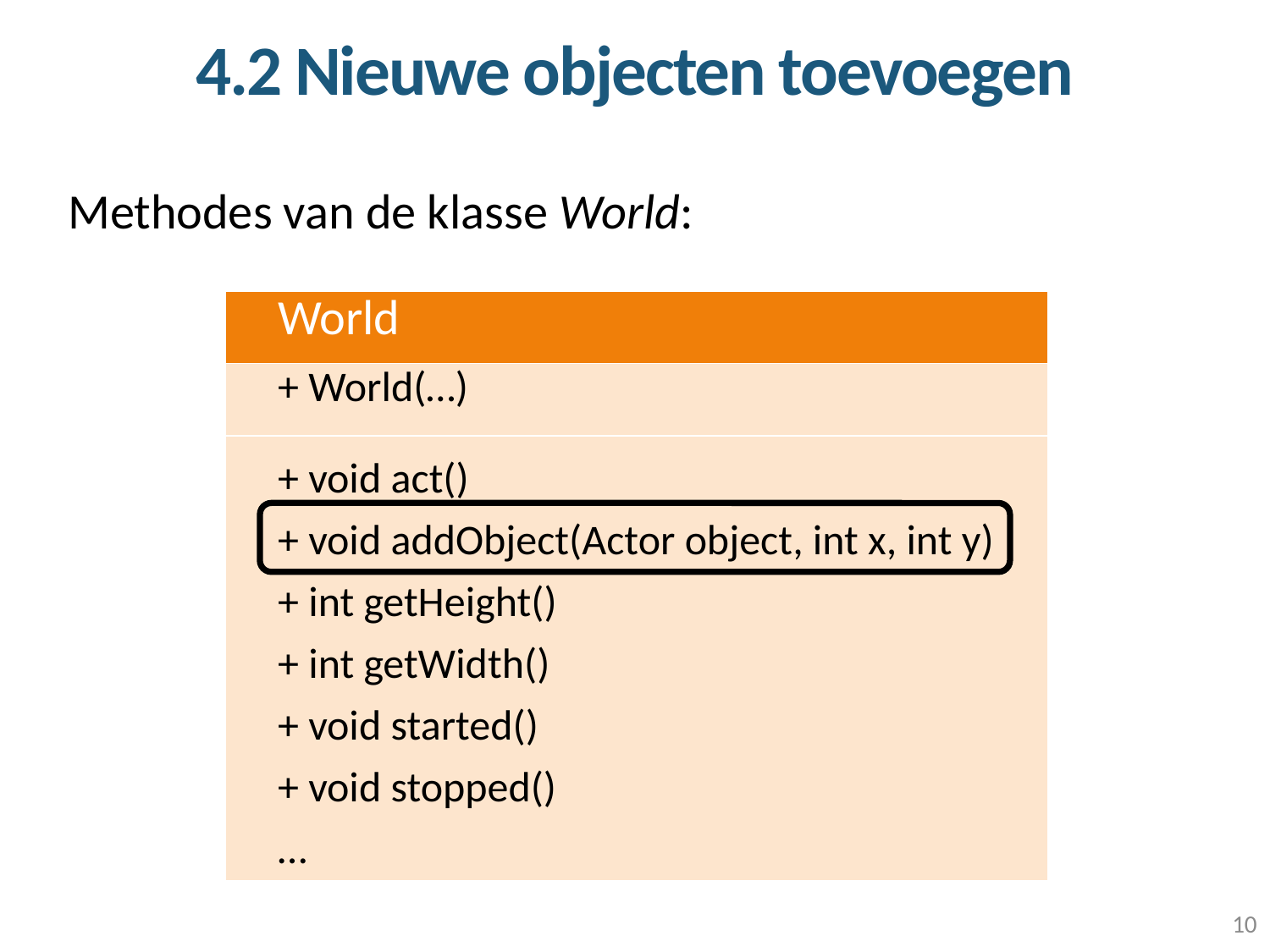

4.2 Nieuwe objecten toevoegen
Methodes van de klasse World:
| World |
| --- |
| + World(…) |
| + void act() + void addObject(Actor object, int x, int y) + int getHeight() + int getWidth() + void started() + void stopped() … |

10